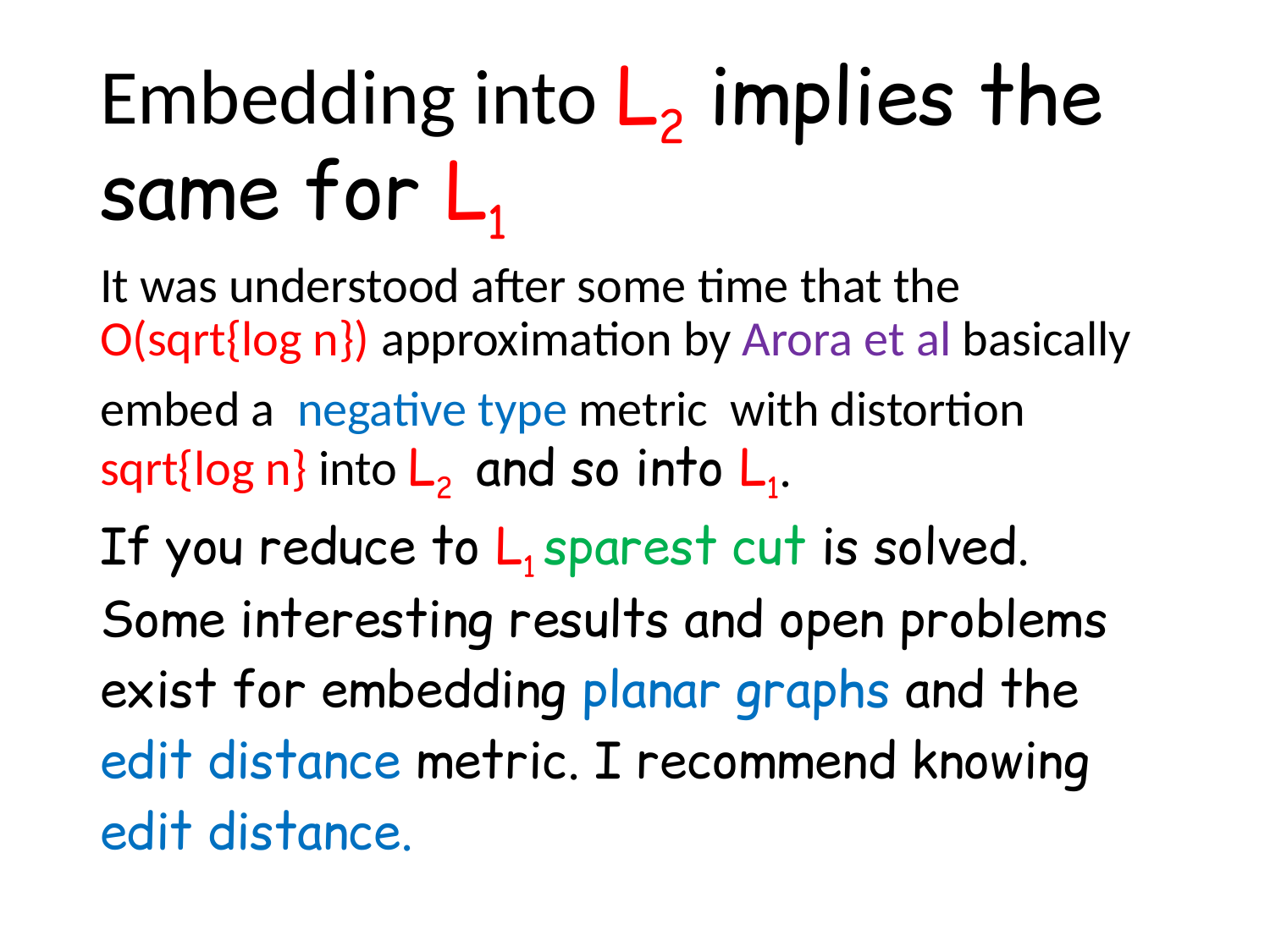

# Embedding into L2 implies the same for L1
It was understood after some time that the O(sqrt{log n}) approximation by Arora et al basically
embed a  negative type metric  with distortion sqrt{log n} into L2  and so into L1.
If you reduce to L1 sparest cut is solved.
Some interesting results and open problems
exist for embedding planar graphs and the
edit distance metric. I recommend knowing
edit distance.